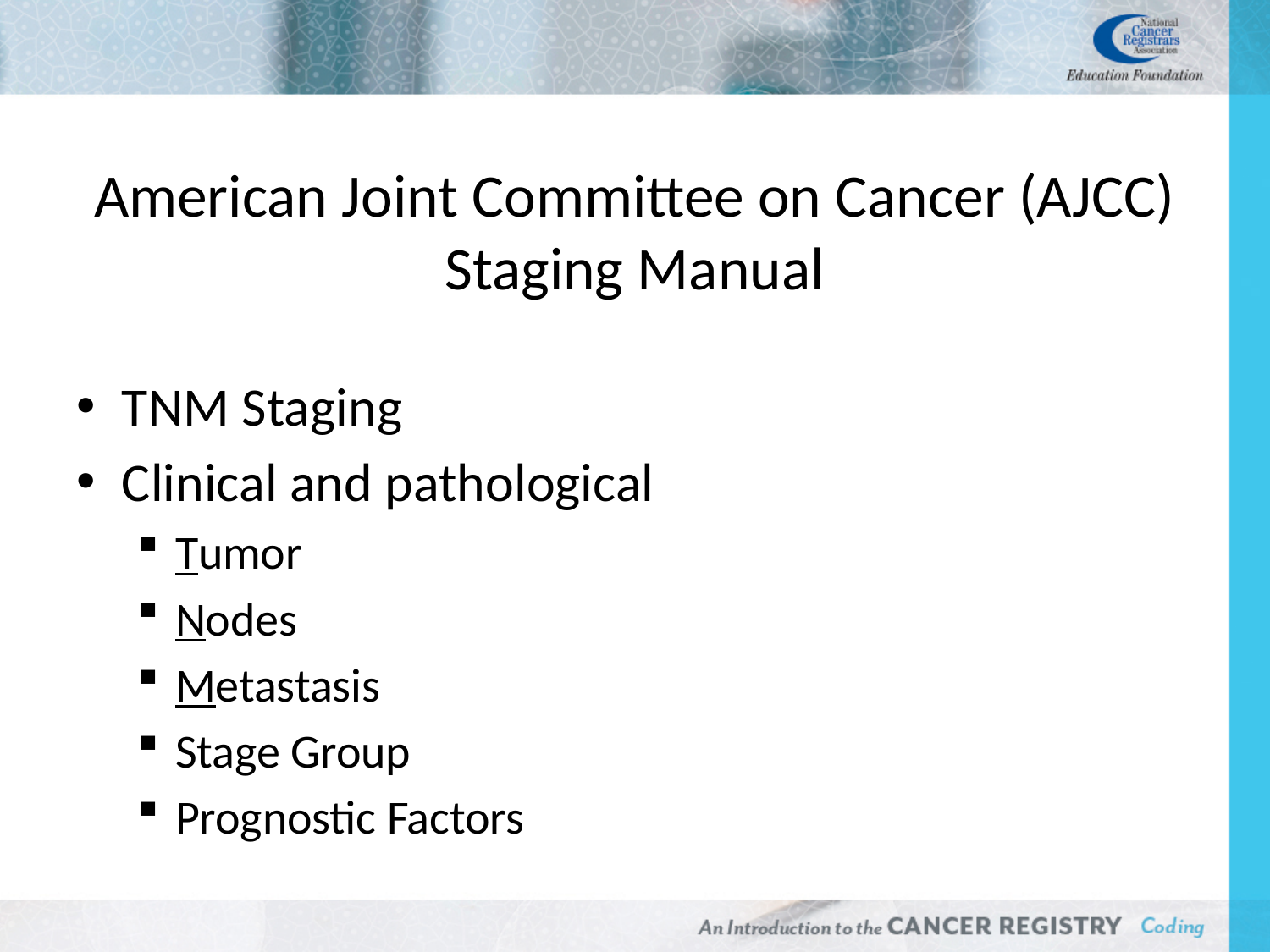

# American Joint Committee on Cancer (AJCC) Staging Manual
TNM Staging
Clinical and pathological
Tumor
Nodes
Metastasis
Stage Group
Prognostic Factors